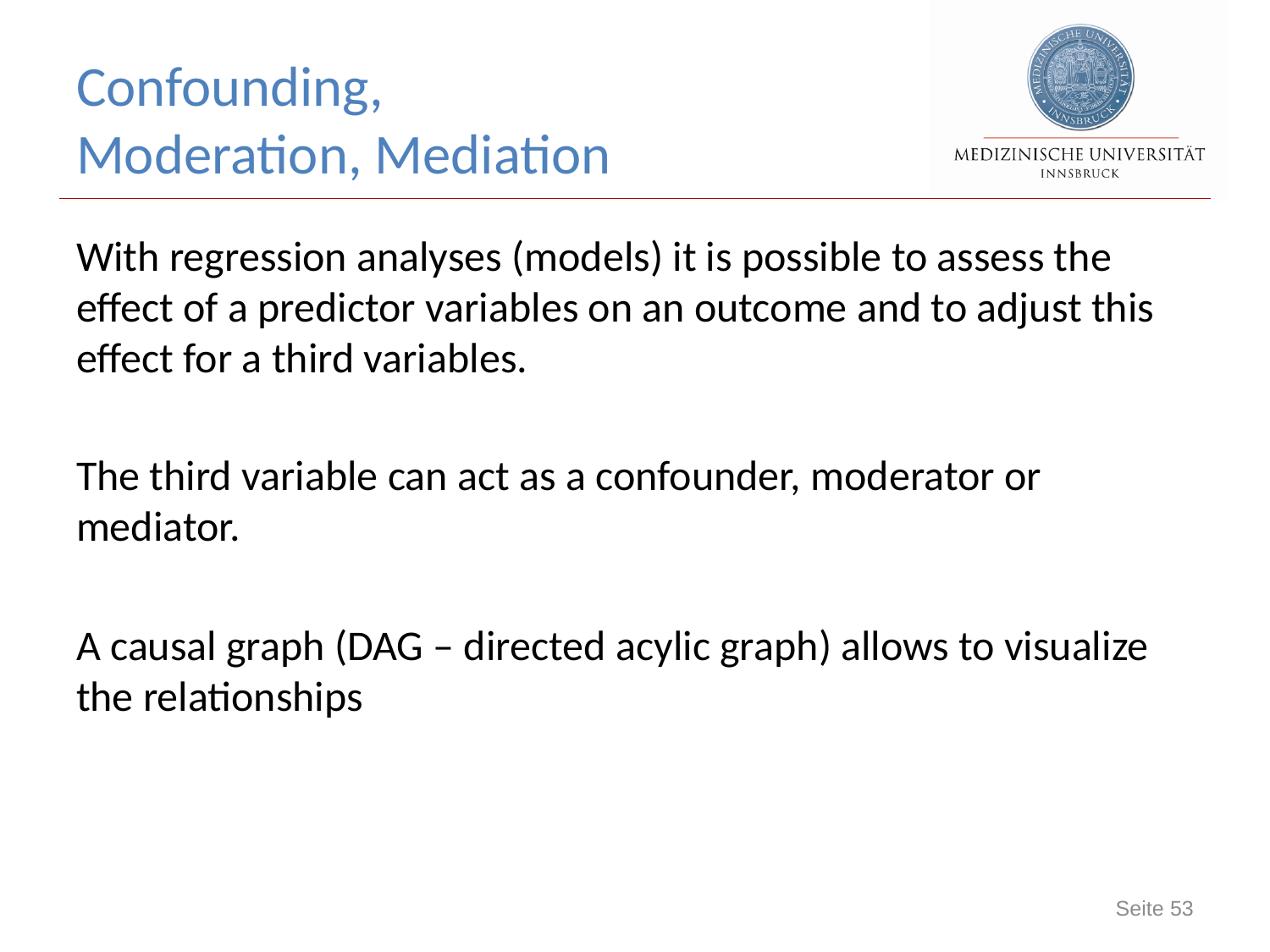

# Confounding, Moderation, Mediation
With regression analyses (models) it is possible to assess the effect of a predictor variables on an outcome and to adjust this effect for a third variables.

The third variable can act as a confounder, moderator or mediator.

A causal graph (DAG – directed acylic graph) allows to visualize the relationships

53